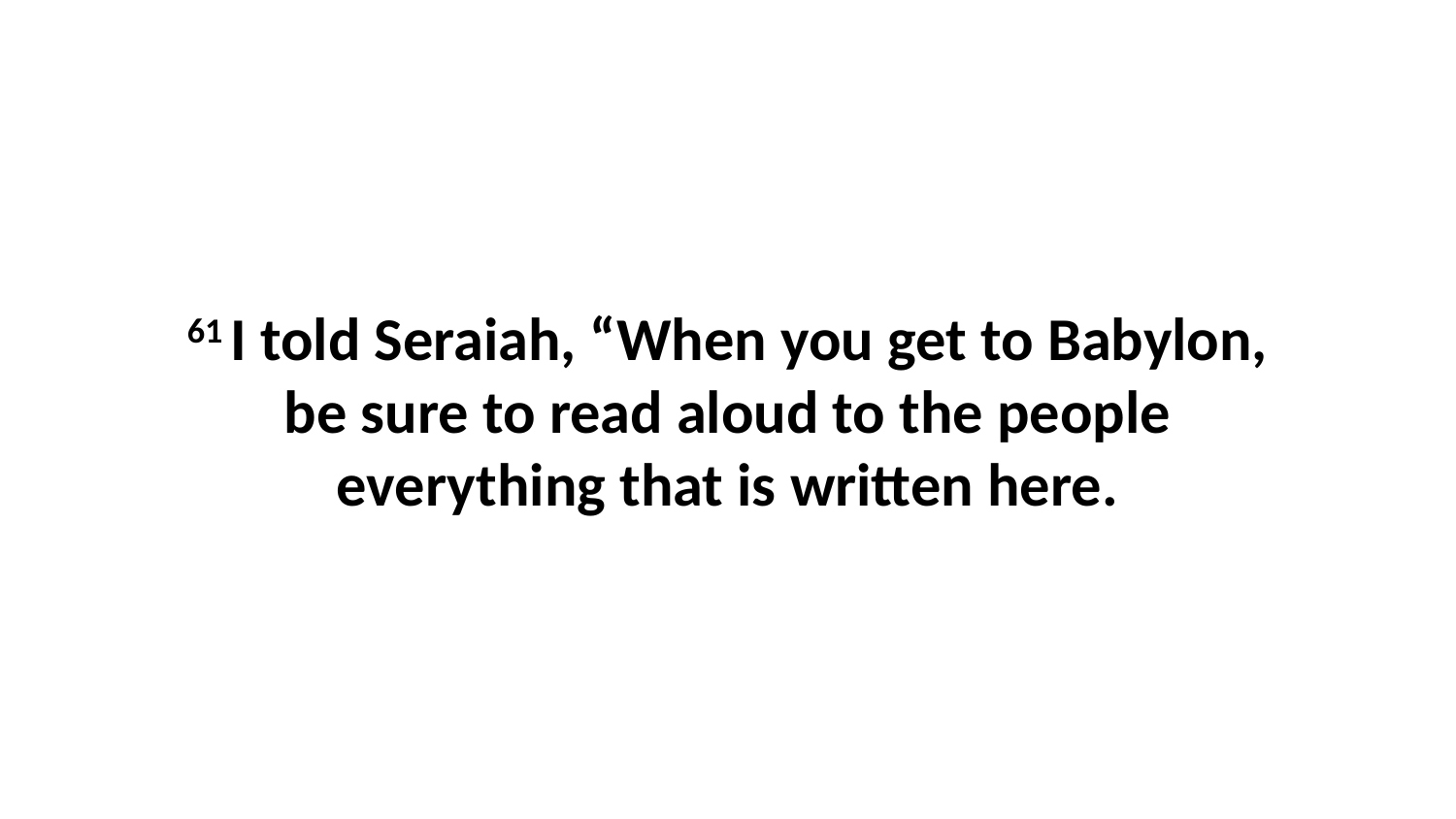

61 I told Seraiah, “When you get to Babylon, be sure to read aloud to the people everything that is written here.